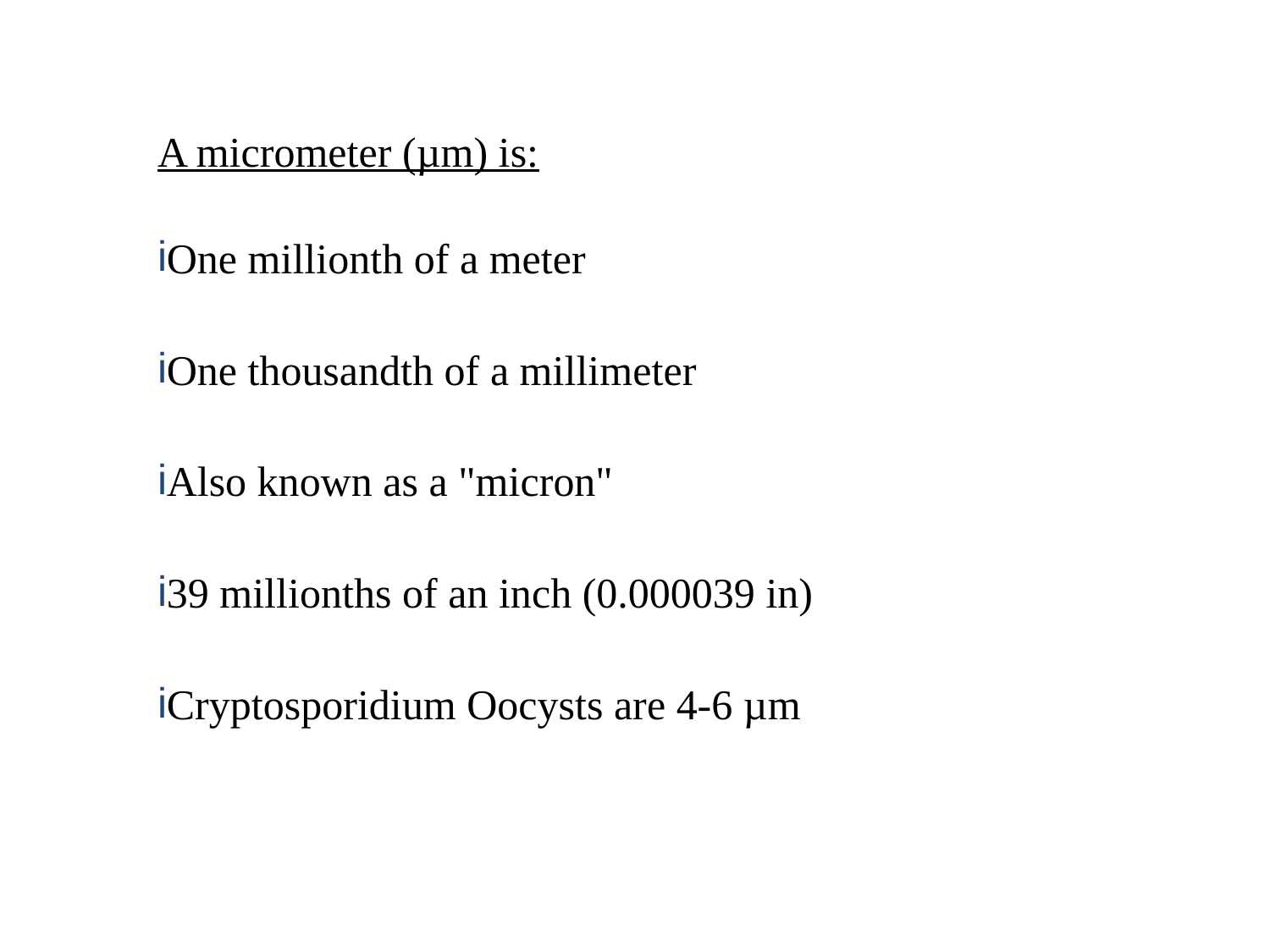

A micrometer (µm) is:
One millionth of a meter

One thousandth of a millimeter

Also known as a "micron"

39 millionths of an inch (0.000039 in)

Cryptosporidium Oocysts are 4-6 µm